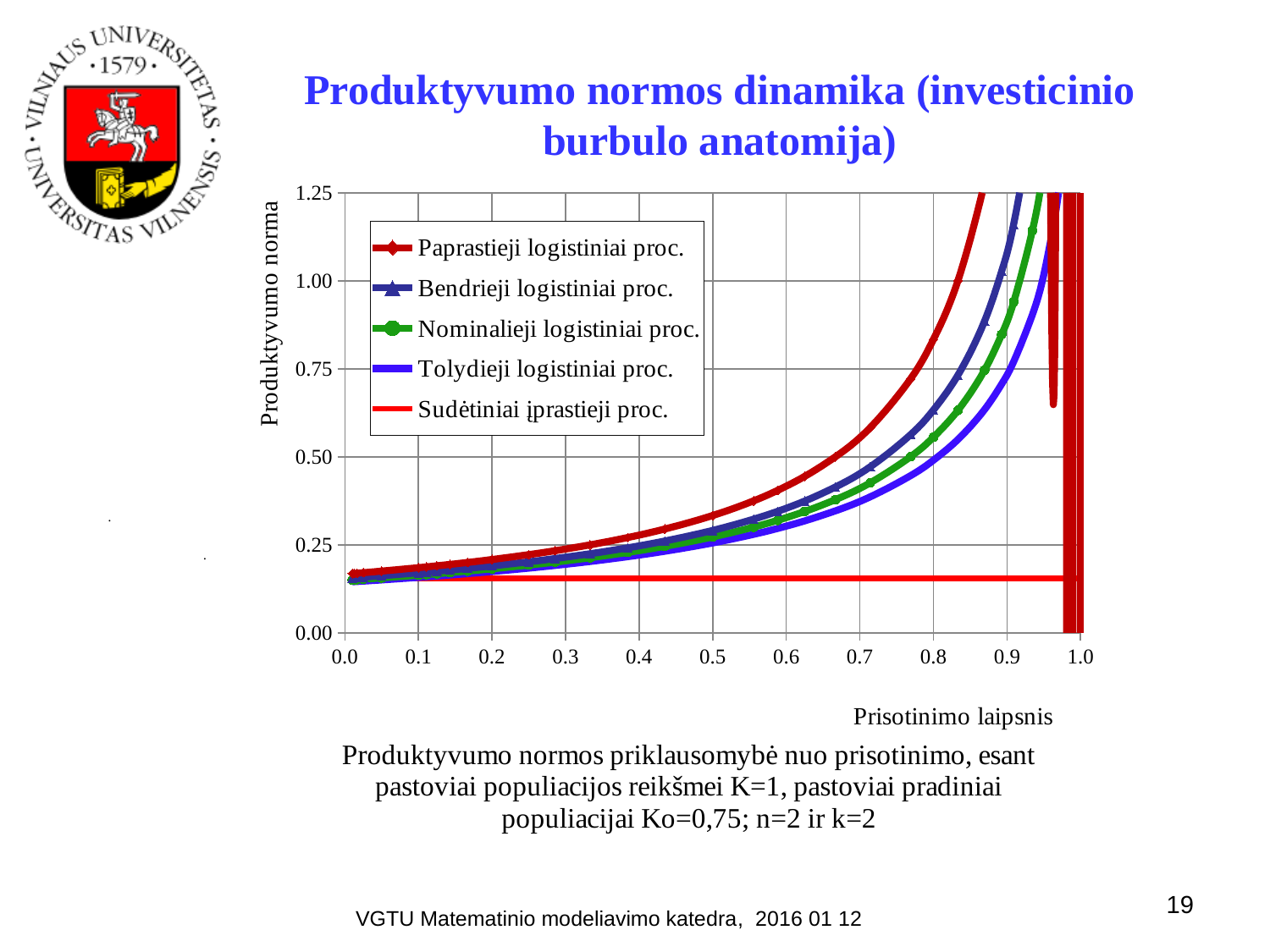

Produktyvumo normos dinamika (investicinio burbulo anatomija)

### Chart: Produktyvumo normos priklausomybė nuo prisotinimo, esant pastoviai populiacijos reikšmei K=1, pastoviai pradiniai populiacijai Ko=0,75; n=2 ir k=2

| Category |  |  |  |  |  |
|---|---|---|---|---|---|
# .
.
19
VGTU Matematinio modeliavimo katedra,  2016 01 12